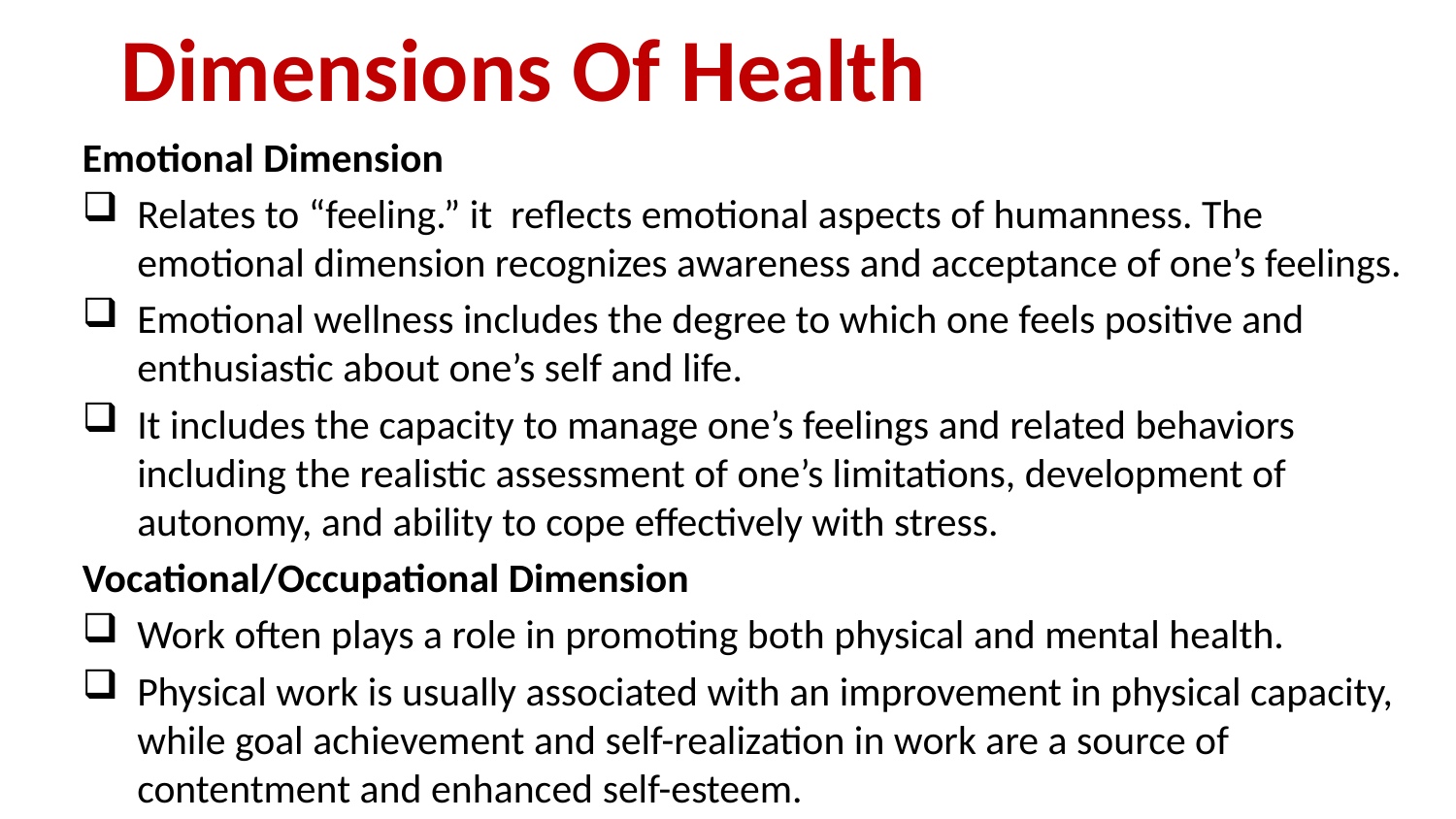

Emotional Dimension
Relates to “feeling.” it  reflects emotional aspects of humanness. The emotional dimension recognizes awareness and acceptance of one’s feelings.
Emotional wellness includes the degree to which one feels positive and enthusiastic about one’s self and life.
It includes the capacity to manage one’s feelings and related behaviors including the realistic assessment of one’s limitations, development of autonomy, and ability to cope effectively with stress.
Vocational/Occupational Dimension
Work often plays a role in promoting both physical and mental health.
Physical work is usually associated with an improvement in physical capacity, while goal achievement and self-realization in work are a source of contentment and enhanced self-esteem.

Dimensions Of Health